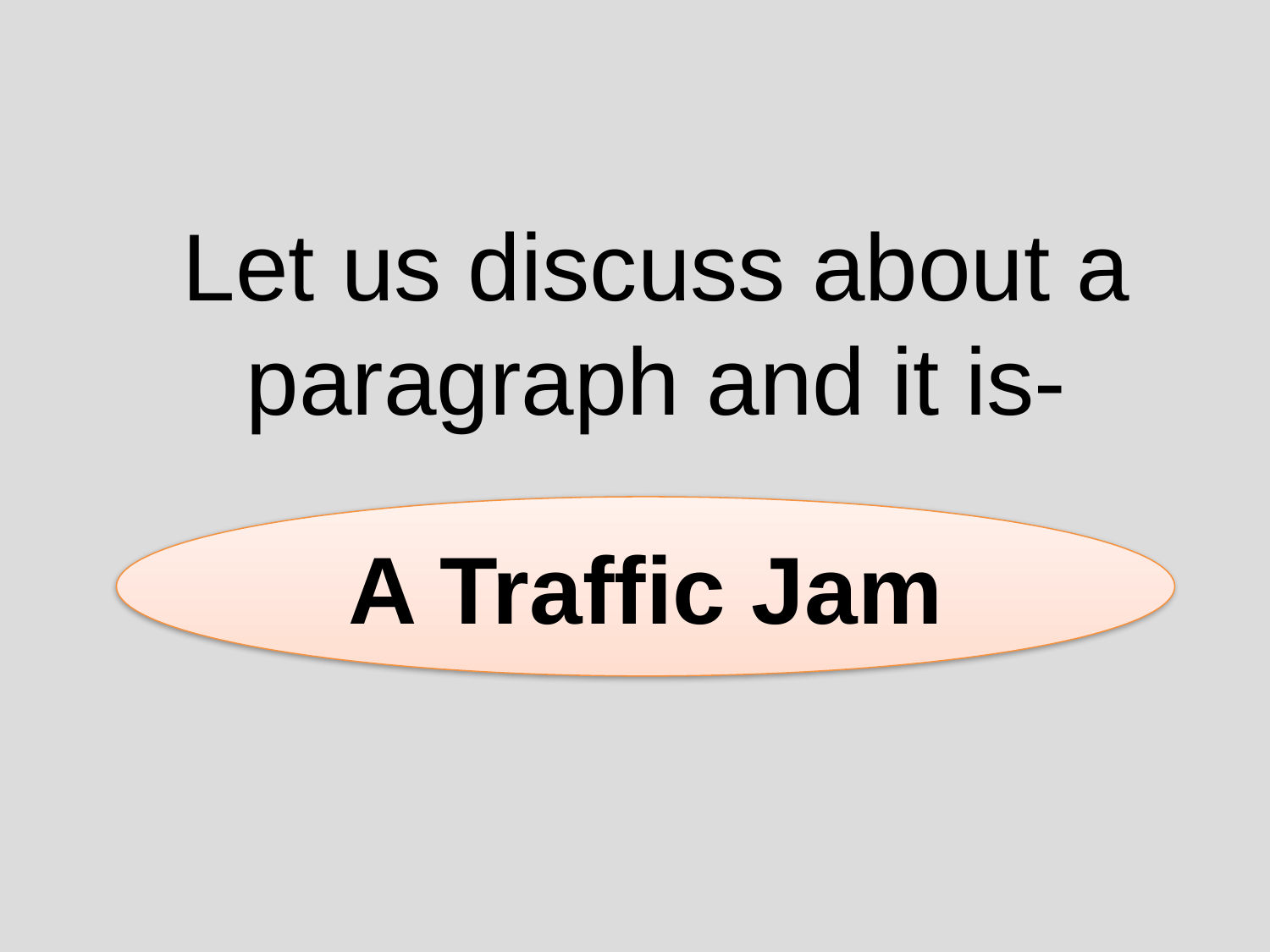

Let us discuss about a paragraph and it is-
A Traffic Jam